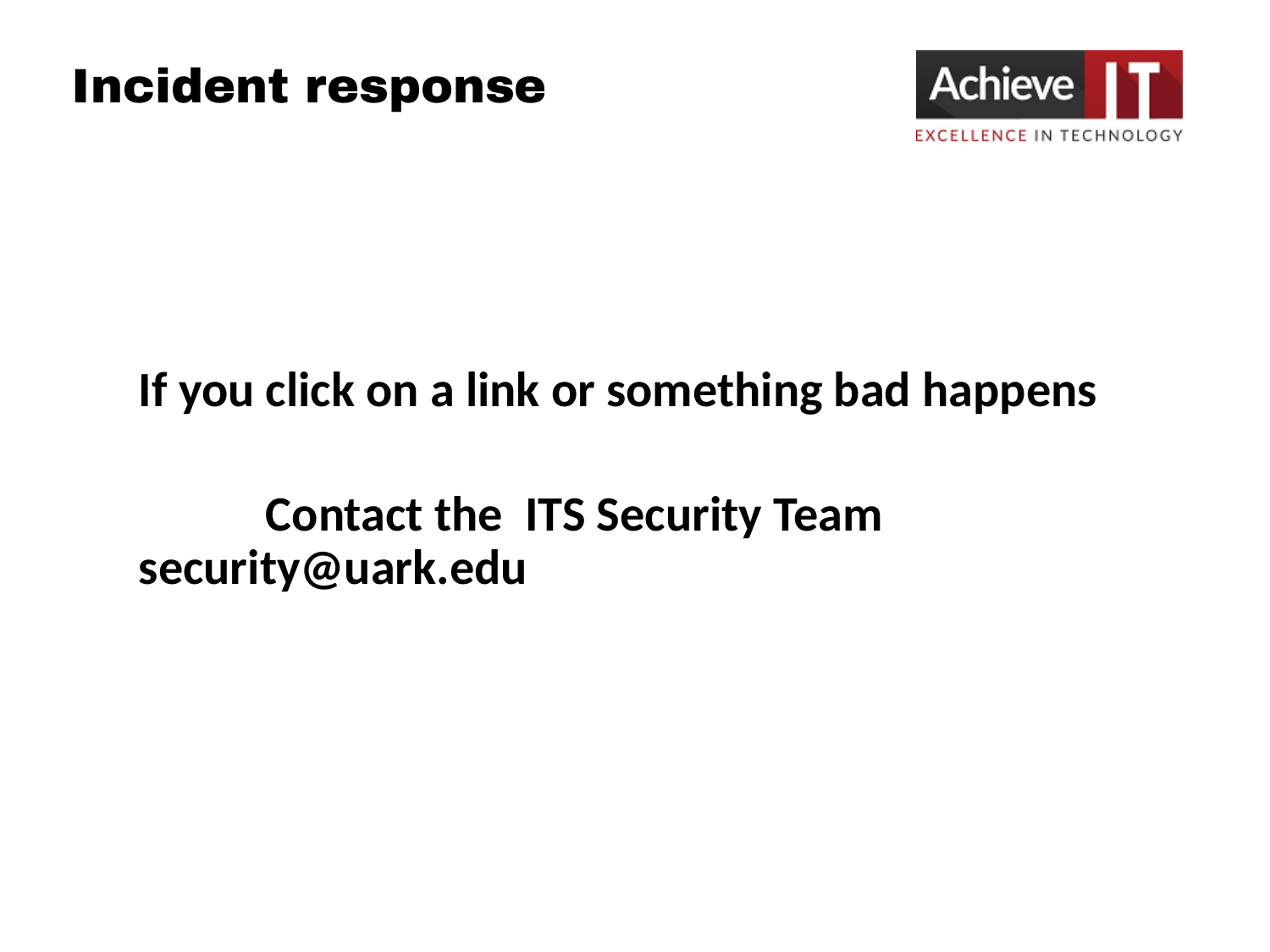

# Incident response
If you click on a link or something bad happens

	Contact the  ITS Security Team security@uark.edu